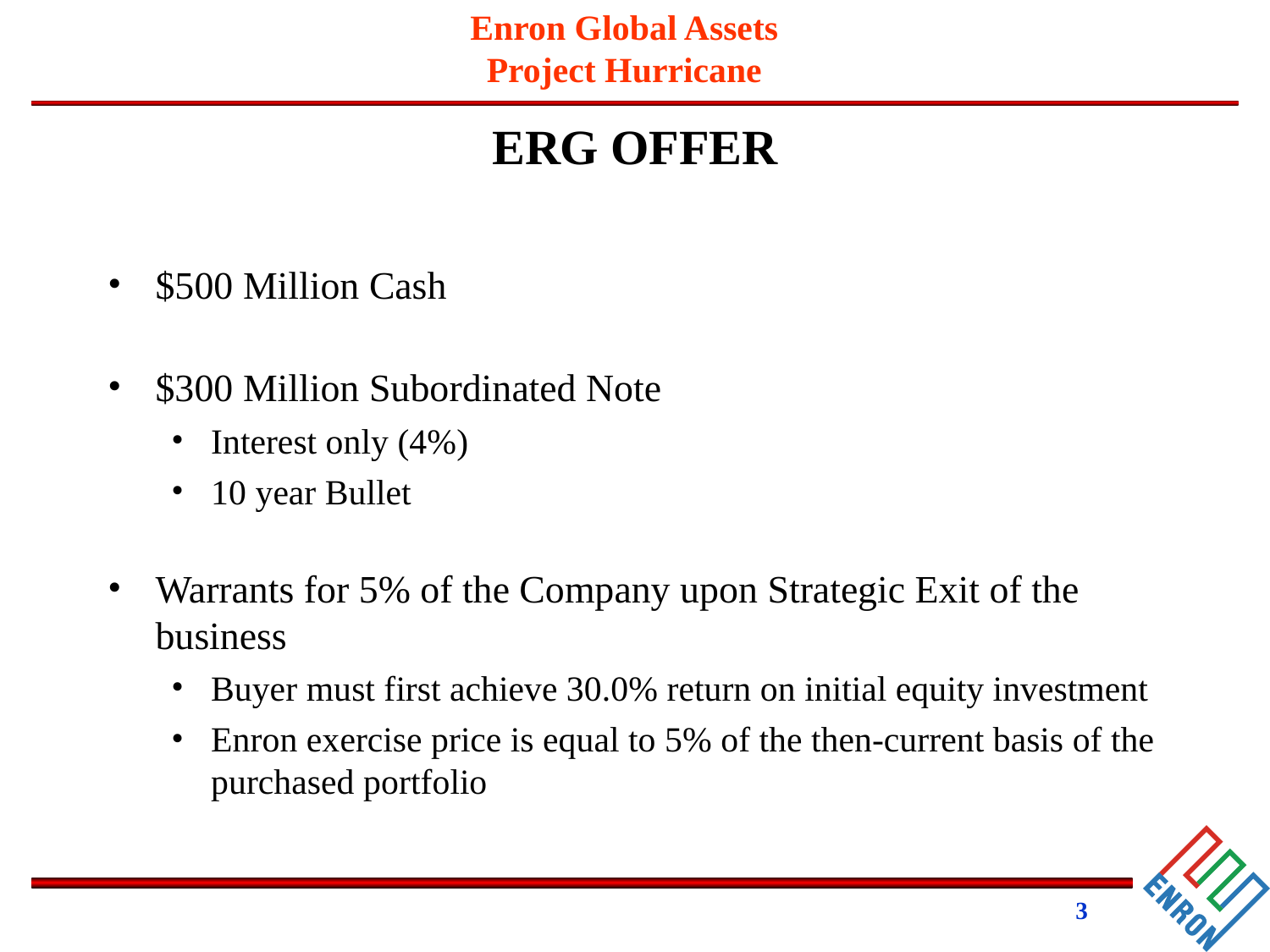

# ERG OFFER
$500 Million Cash
$300 Million Subordinated Note
Interest only (4%)
10 year Bullet
Warrants for 5% of the Company upon Strategic Exit of the business
Buyer must first achieve 30.0% return on initial equity investment
Enron exercise price is equal to 5% of the then-current basis of the purchased portfolio
3